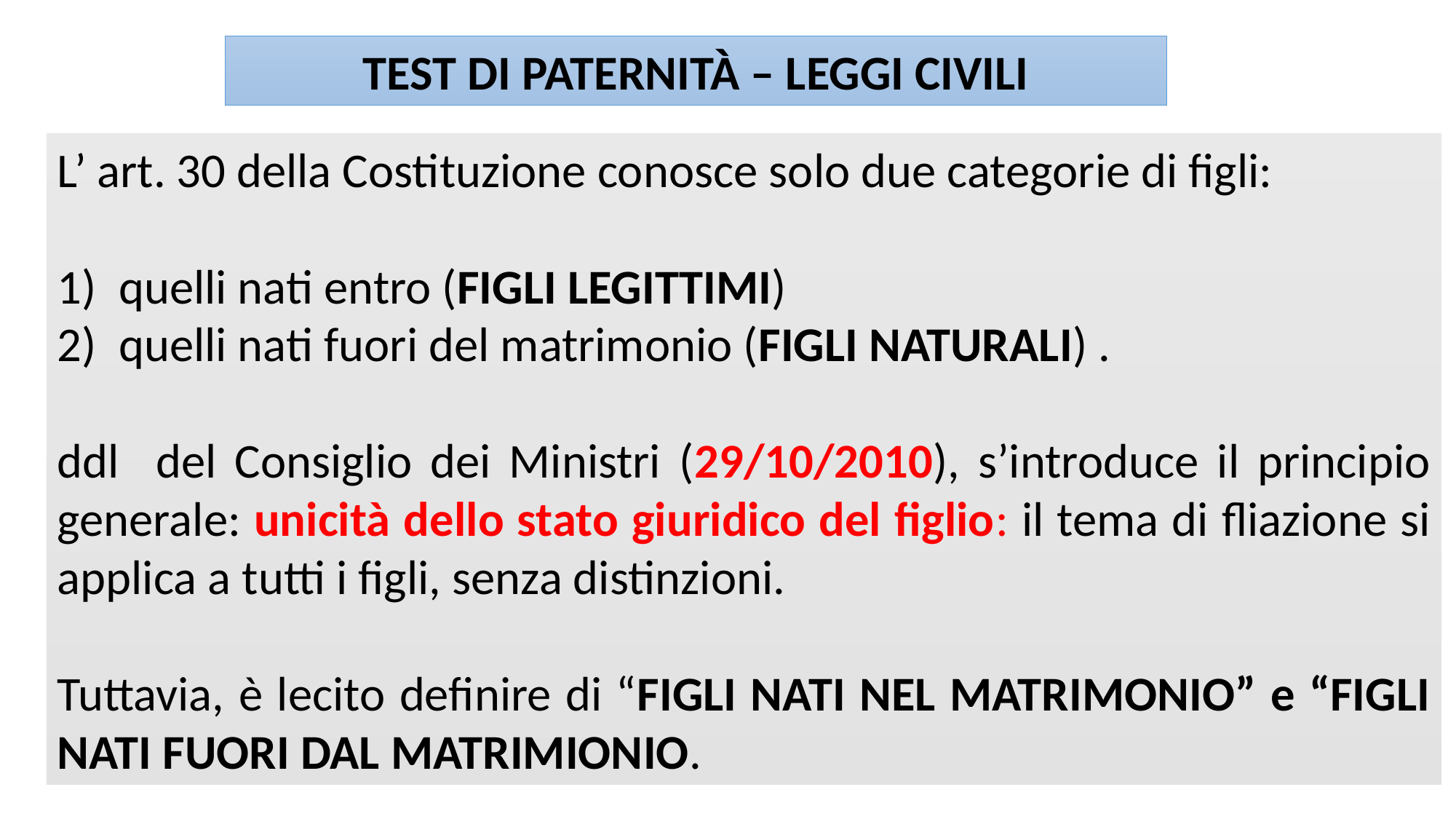

TEST DI PATERNITÀ – LEGGI CIVILI
L’ art. 30 della Costituzione conosce solo due categorie di figli:

quelli nati entro (FIGLI LEGITTIMI)
quelli nati fuori del matrimonio (FIGLI NATURALI) .

ddl  del Consiglio dei Ministri (29/10/2010), s’introduce il principio generale: unicità dello stato giuridico del figlio: il tema di fliazione si applica a tutti i ﬁgli, senza distinzioni.

Tuttavia, è lecito definire di “FIGLI NATI NEL MATRIMONIO” e “FIGLI NATI FUORI DAL MATRIMIONIO.